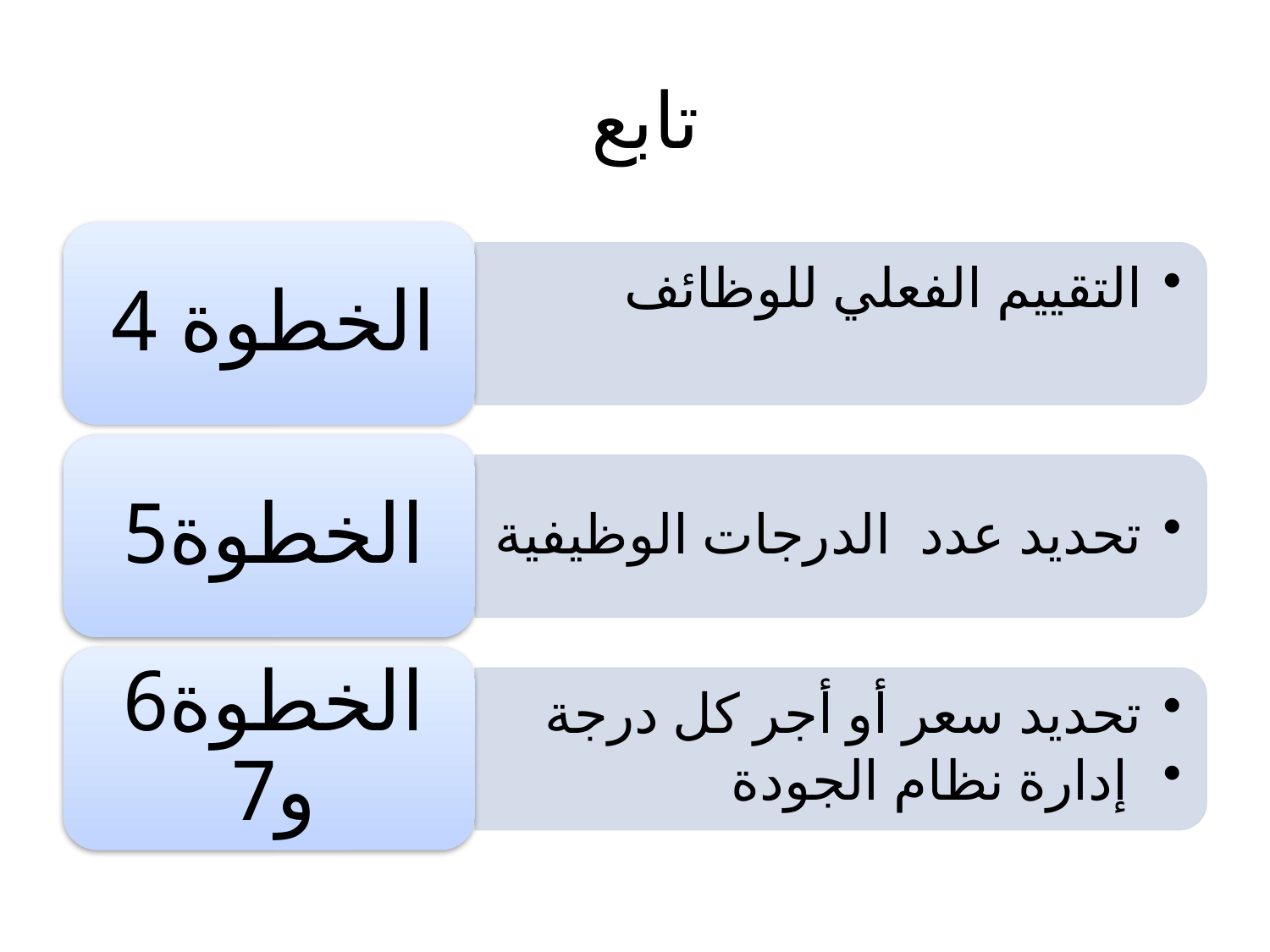

# تابع
التقييم الفعلي للوظائف

الخطوة 4
تحديد عدد  الدرجات الوظيفية
الخطوة5
تحديد سعر أو أجر كل درجة
 إدارة نظام الجودة
الخطوة6 و7